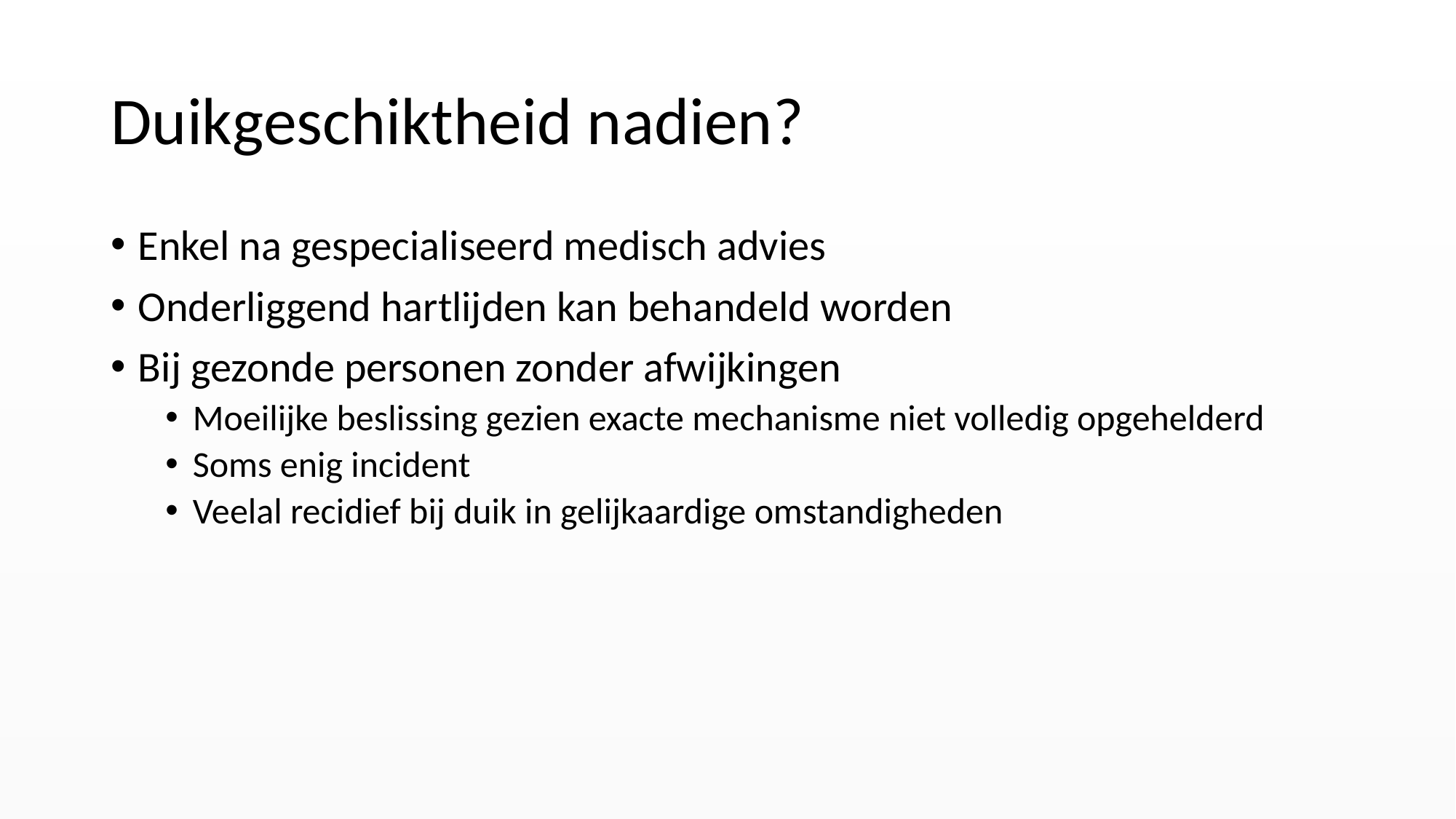

# Duikgeschiktheid nadien?
Enkel na gespecialiseerd medisch advies
Onderliggend hartlijden kan behandeld worden
Bij gezonde personen zonder afwijkingen
Moeilijke beslissing gezien exacte mechanisme niet volledig opgehelderd
Soms enig incident
Veelal recidief bij duik in gelijkaardige omstandigheden